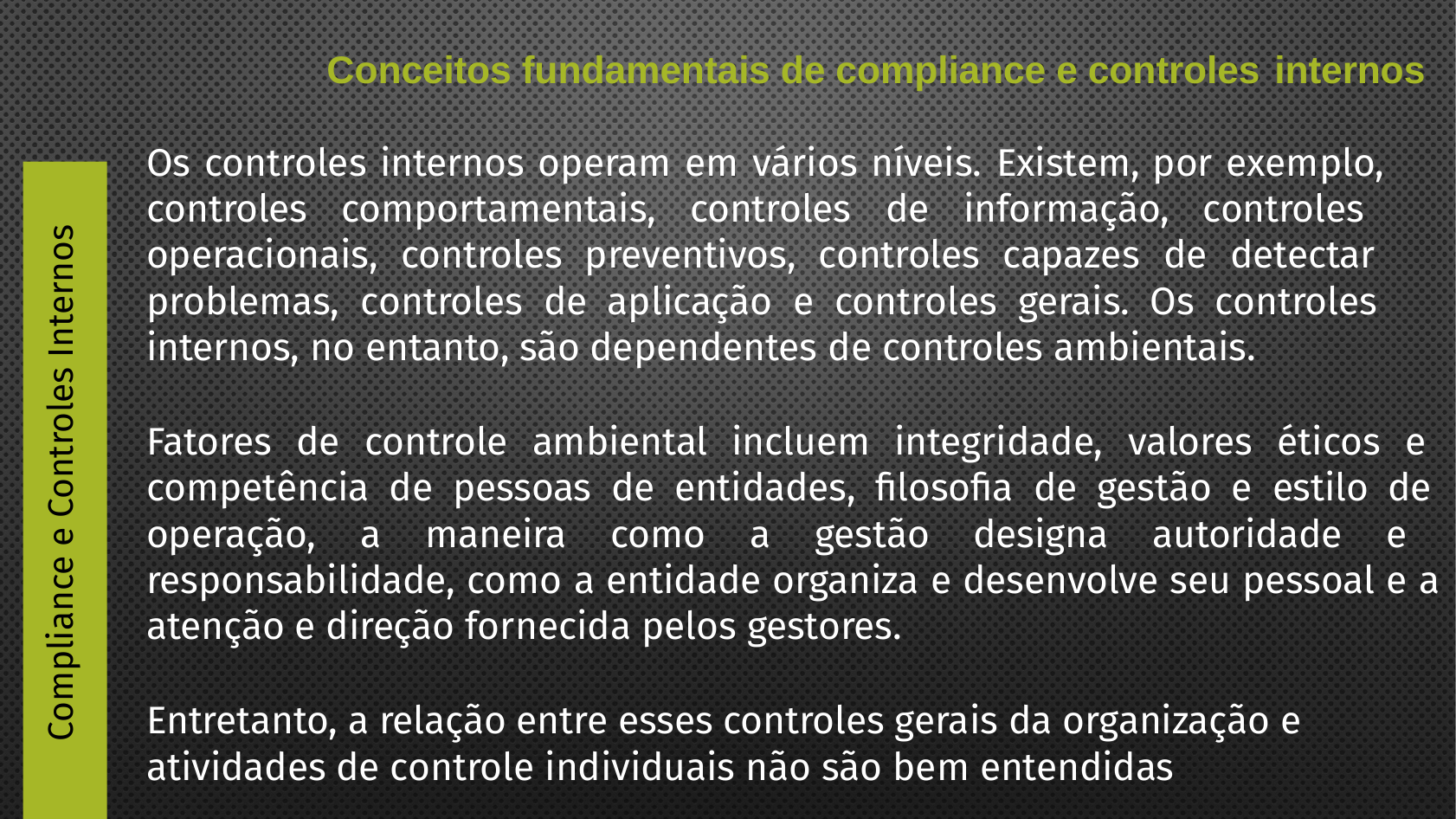

Conceitos fundamentais de compliance e controles internos

Os controles internos operam em vários níveis. Existem, por exemplo,  controles comportamentais, controles de informação, controles  operacionais, controles preventivos, controles capazes de detectar  problemas, controles de aplicação e controles gerais. Os controles  internos, no entanto, são dependentes de controles ambientais.

Fatores de controle ambiental incluem integridade, valores éticos e  competência de pessoas de entidades, filosofia de gestão e estilo de  operação, a maneira como a gestão designa autoridade e  responsabilidade, como a entidade organiza e desenvolve seu pessoal e a  atenção e direção fornecida pelos gestores.

Entretanto, a relação entre esses controles gerais da organização e
atividades de controle individuais não são bem entendidas

Compliance e Controles Internos